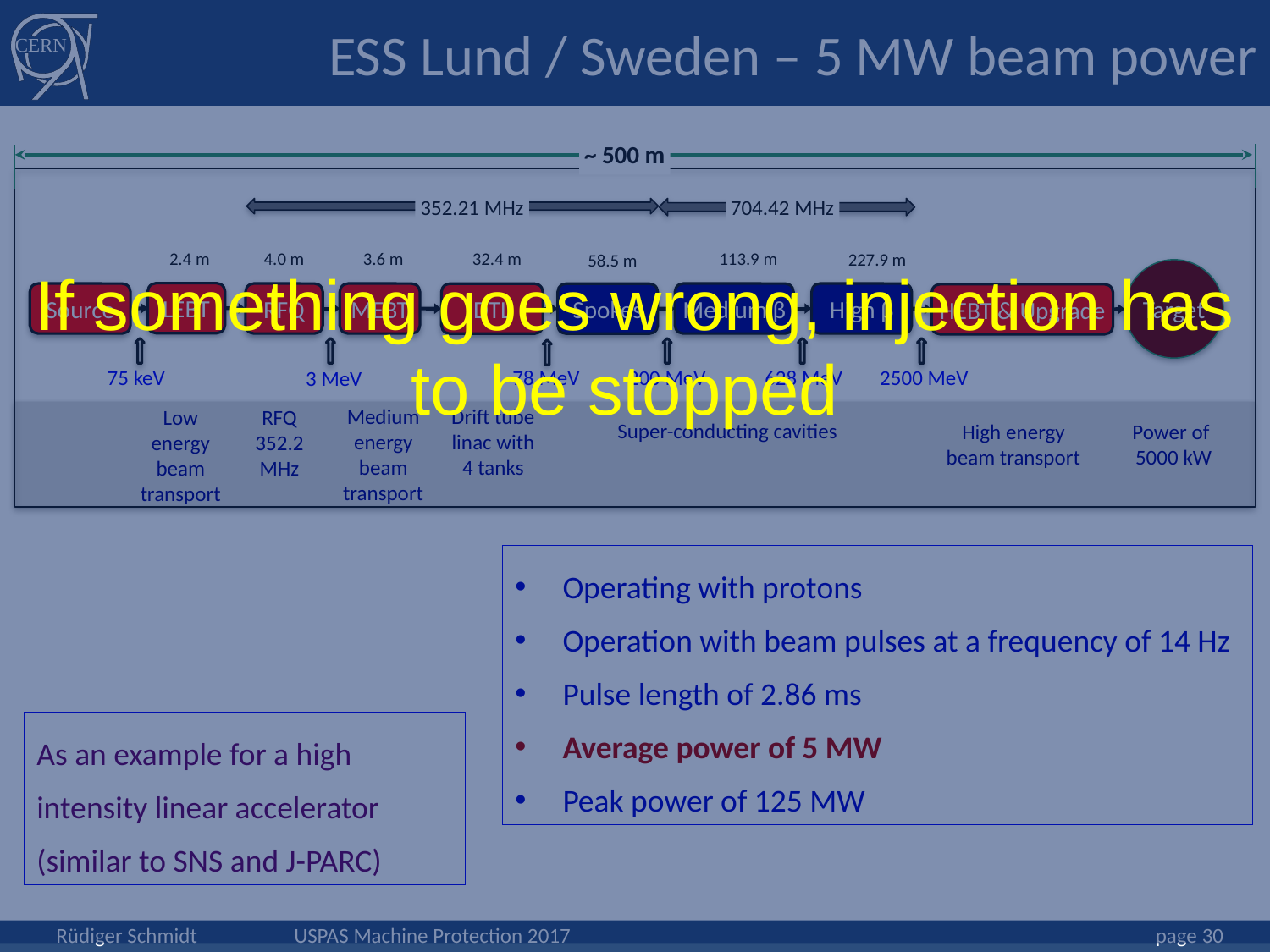

If something goes wrong, injection has to be stopped

# ESS Lund / Sweden – 5 MW beam power
~ 500 m

352.21 MHz
704.42 MHz

2.4 m
4.0 m
3.6 m
32.4 m
113.9 m
227.9 m
58.5 m
Target
LEBT
Medium β
High β
Source
RFQ
MEBT
DTL
Spokes
HEBT & Upgrade

75 keV
78 MeV
200 MeV
628 MeV
2500 MeV
3 MeV

Drift tube linac with
4 tanks
Medium energy beam transport
Low energy beam transport
RFQ
352.2 MHz
Super-conducting cavities
Power of
5000 kW
High energy beam transport
Operating with protons
Operation with beam pulses at a frequency of 14 Hz
Pulse length of 2.86 ms
Average power of 5 MW
Peak power of 125 MW
As an example for a high intensity linear accelerator (similar to SNS and J-PARC)